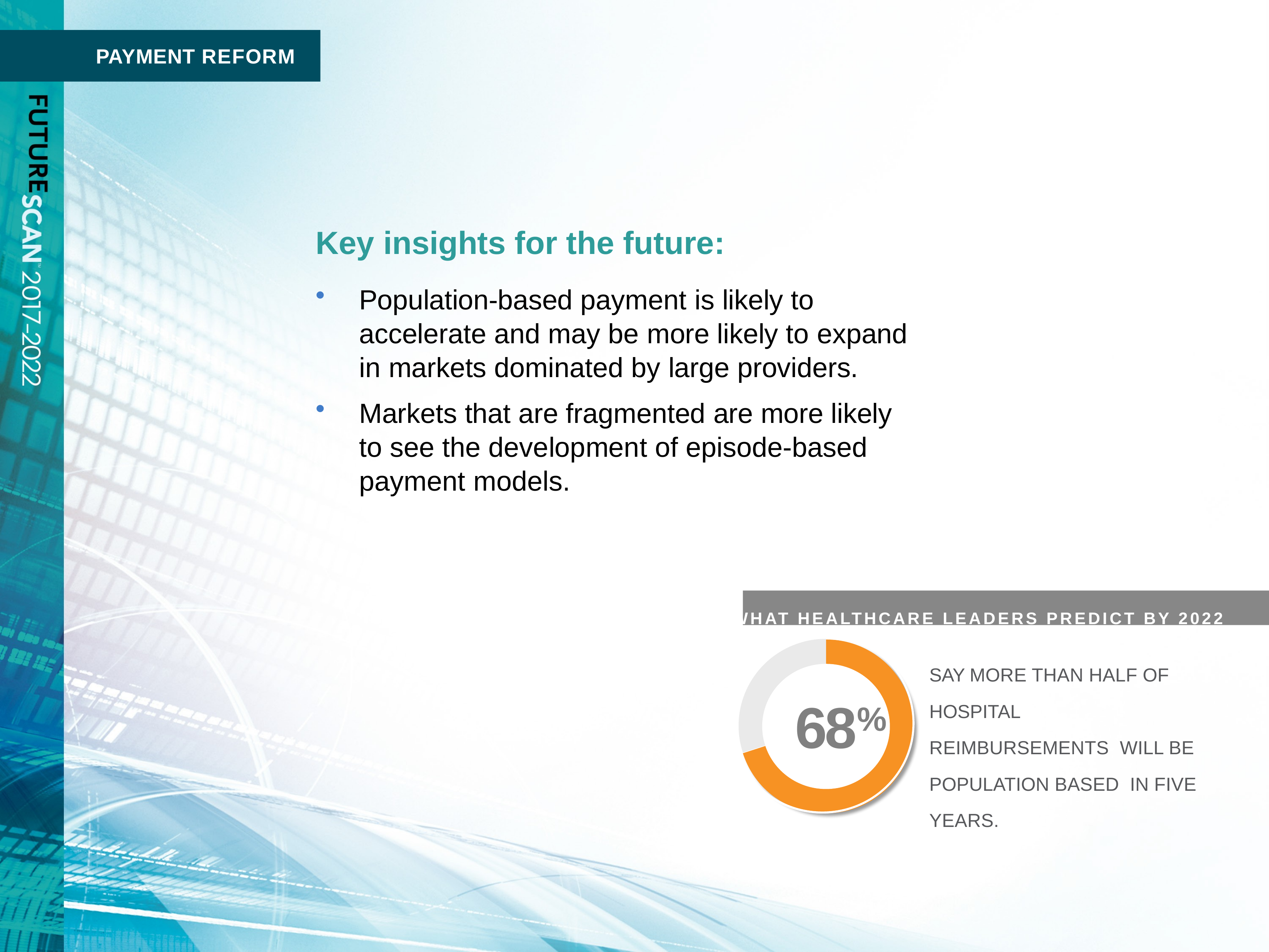

PAYMENT REFORM
Key insights for the future:
Population-based payment is likely to  accelerate and may be more likely to expand  in markets dominated by large providers.
Markets that are fragmented are more likely  to see the development of episode-based  payment models.

WHAT HEALTHCARE LEADERS PREDICT BY 2022

SAY MORE THAN HALF OF  HOSPITAL REIMBURSEMENTS  WILL BE POPULATION BASED  IN FIVE YEARS.

68%